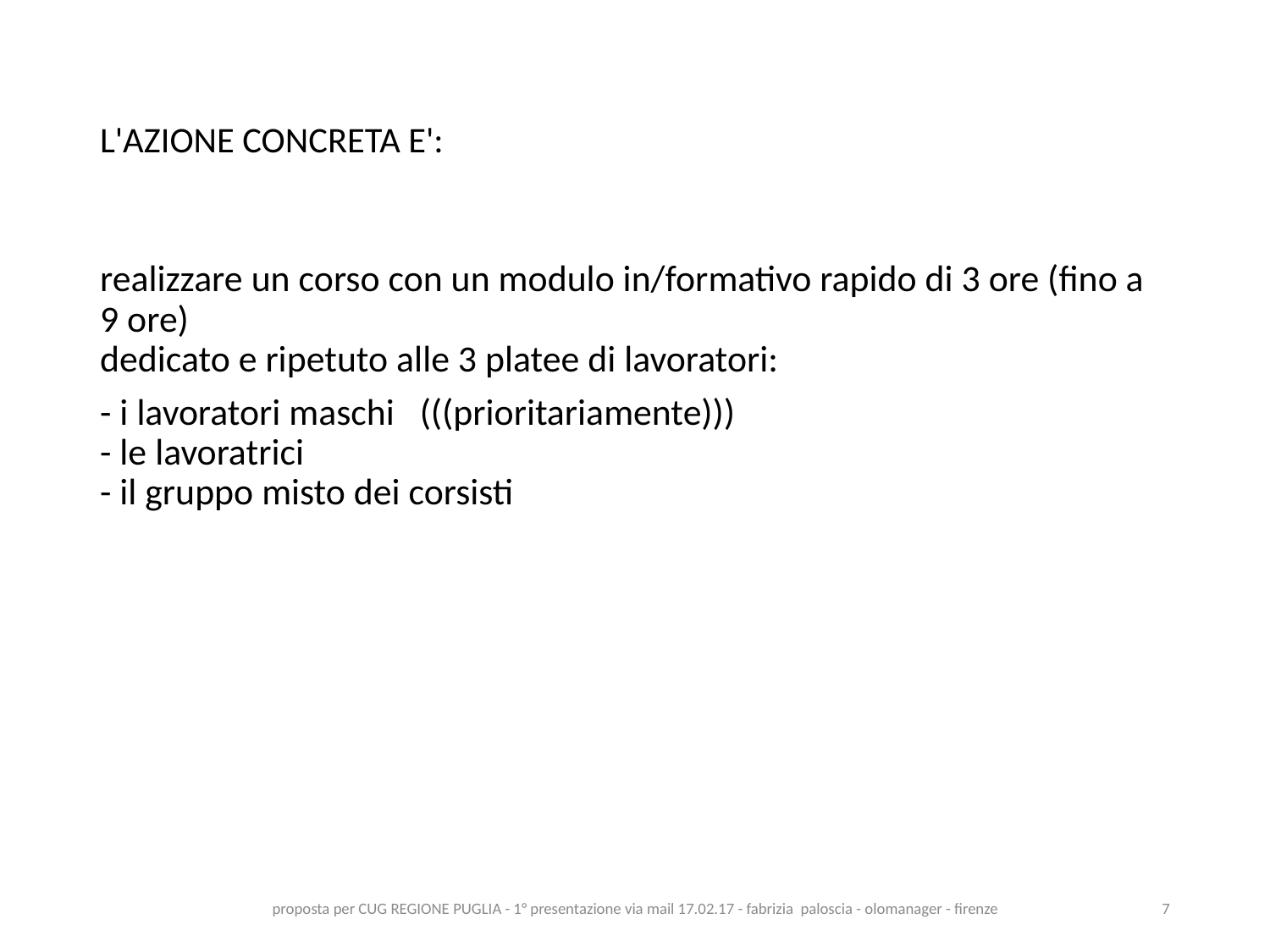

# L'AZIONE CONCRETA E':
realizzare un corso con un modulo in/formativo rapido di 3 ore (fino a 9 ore) 
dedicato e ripetuto alle 3 platee di lavoratori:
- i lavoratori maschi   (((prioritariamente))) 
- le lavoratrici 
- il gruppo misto dei corsisti

proposta per CUG REGIONE PUGLIA - 1° presentazione via mail 17.02.17 - fabrizia  paloscia - olomanager - firenze
7